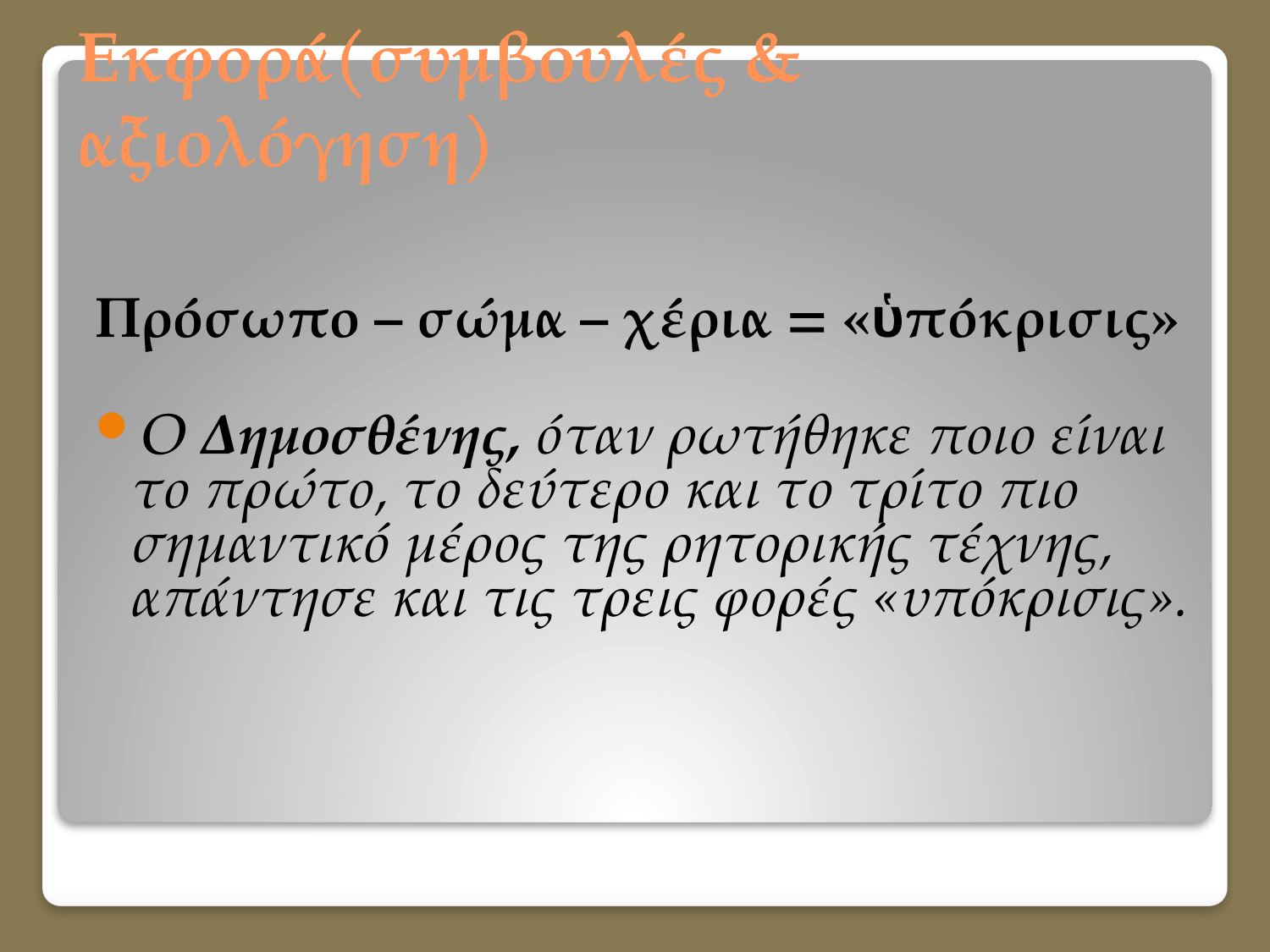

# Εκφορά(συμβουλές & αξιολόγηση)

Πρόσωπο – σώμα – χέρια = «ὑπόκρισις»

Ο Δημοσθένης, όταν ρωτήθηκε ποιο είναι το πρώτο, το δεύτερο και το τρίτο πιο σημαντικό μέρος της ρητορικής τέχνης, απάντησε και τις τρεις φορές «υπόκρισις».